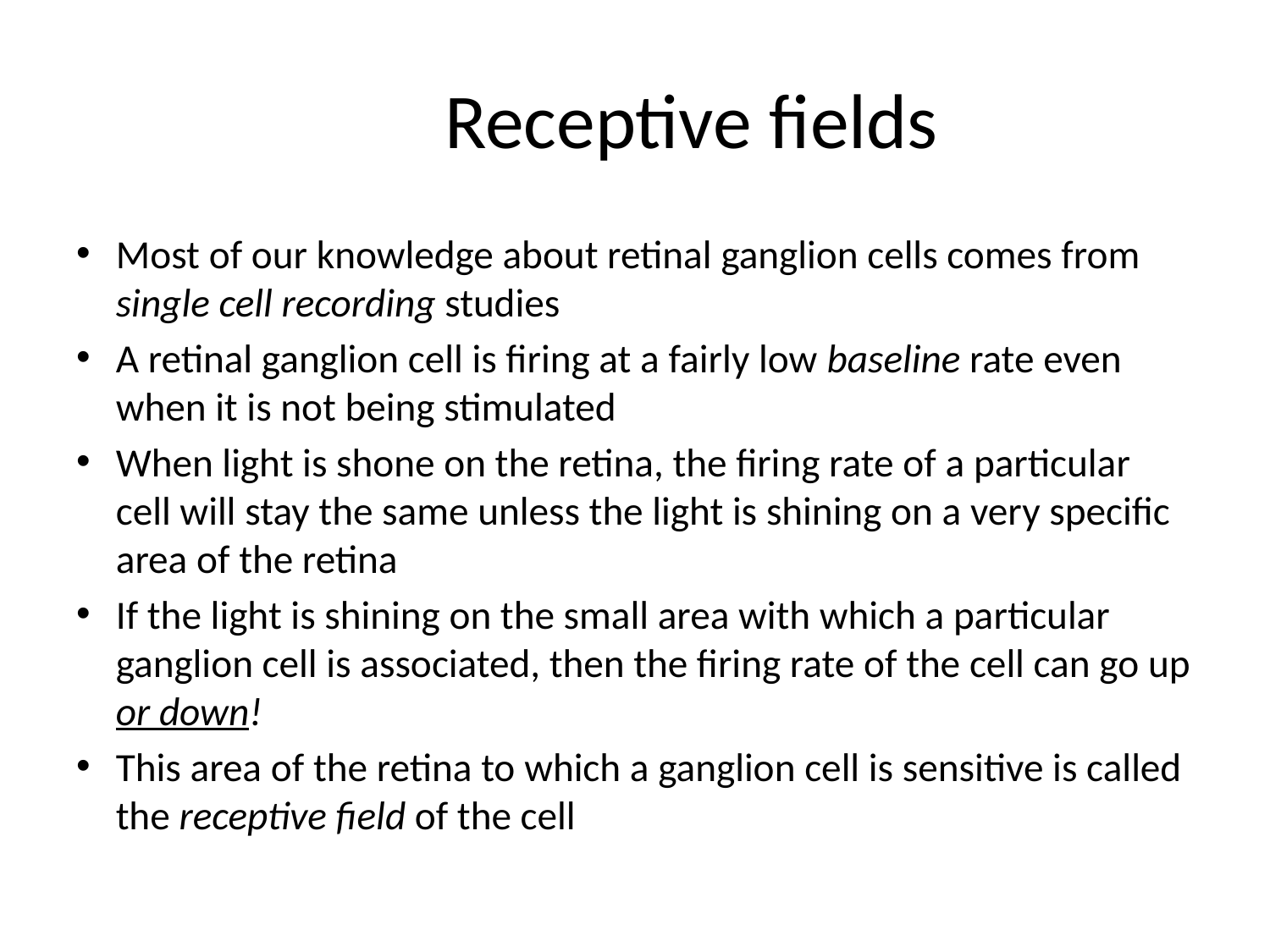

# Receptive fields
Most of our knowledge about retinal ganglion cells comes from single cell recording studies
A retinal ganglion cell is firing at a fairly low baseline rate even when it is not being stimulated
When light is shone on the retina, the firing rate of a particular cell will stay the same unless the light is shining on a very specific area of the retina
If the light is shining on the small area with which a particular ganglion cell is associated, then the firing rate of the cell can go up or down!
This area of the retina to which a ganglion cell is sensitive is called the receptive field of the cell